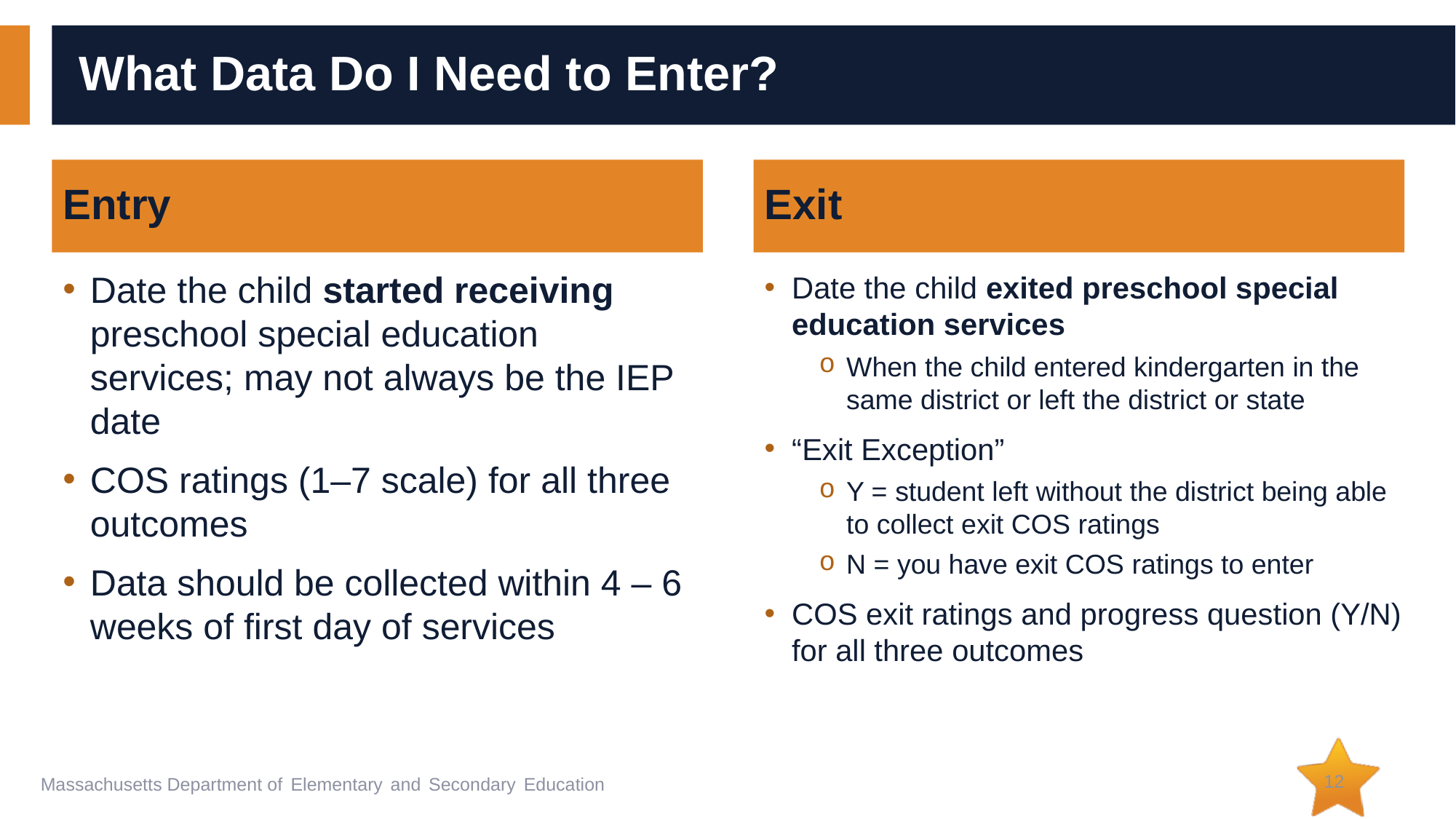

# What Data Do I Need to Enter?
Entry
Exit
Date the child started receiving preschool special education services; may not always be the IEP date
COS ratings (1–7 scale) for all three outcomes
Data should be collected within 4 – 6 weeks of first day of services
Date the child exited preschool special education services
When the child entered kindergarten in the same district or left the district or state
“Exit Exception”
Y = student left without the district being able to collect exit COS ratings
N = you have exit COS ratings to enter
COS exit ratings and progress question (Y/N) for all three outcomes
12